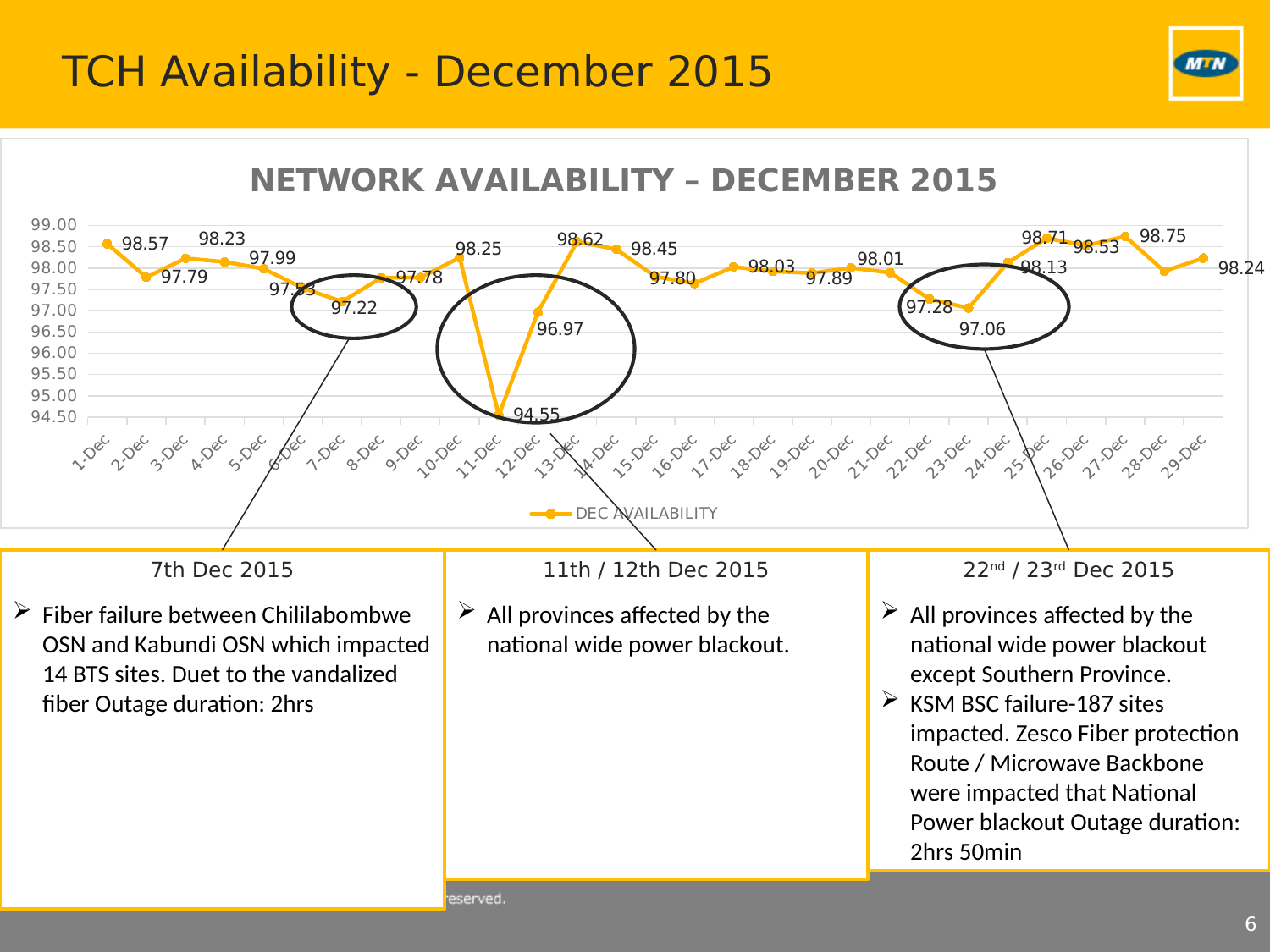

TCH Availability - December 2015

### Chart: NETWORK AVAILABILITY – DECEMBER 2015

| Category |  |
|---|---|
| 42339 | 98.57000000000001 |
| 42340 | 97.785 |
| 42341 | 98.23250000000002 |
| 42342 | 98.145 |
| 42343 | 97.98500000000001 |
| 42344 | 97.5275 |
| 42345 | 97.215 |
| 42346 | 97.77499999999999 |
| 42347 | 97.78 |
| 42348 | 98.2475 |
| 42349 | 94.545 |
| 42350 | 96.96499999999999 |
| 42351 | 98.61999999999999 |
| 42352 | 98.445 |
| 42353 | 97.80250000000001 |
| 42354 | 97.64 |
| 42355 | 98.03 |
| 42356 | 97.925 |
| 42357 | 97.885 |
| 42358 | 98.0075 |
| 42359 | 97.895 |
| 42360 | 97.27499999999999 |
| 42361 | 97.0625 |
| 42362 | 98.12750000000001 |
| 42363 | 98.70499999999998 |
| 42364 | 98.53 |
| 42365 | 98.745 |
| 42366 | 97.92999999999999 |
| 42367 | 98.23499999999999 |
7th Dec 2015

Fiber failure between Chililabombwe OSN and Kabundi OSN which impacted 14 BTS sites. Duet to the vandalized fiber Outage duration: 2hrs

11th / 12th Dec 2015

All provinces affected by the national wide power blackout.

22nd / 23rd Dec 2015

All provinces affected by the national wide power blackout except Southern Province.
KSM BSC failure-187 sites impacted. Zesco Fiber protection Route / Microwave Backbone were impacted that National Power blackout Outage duration: 2hrs 50min
6